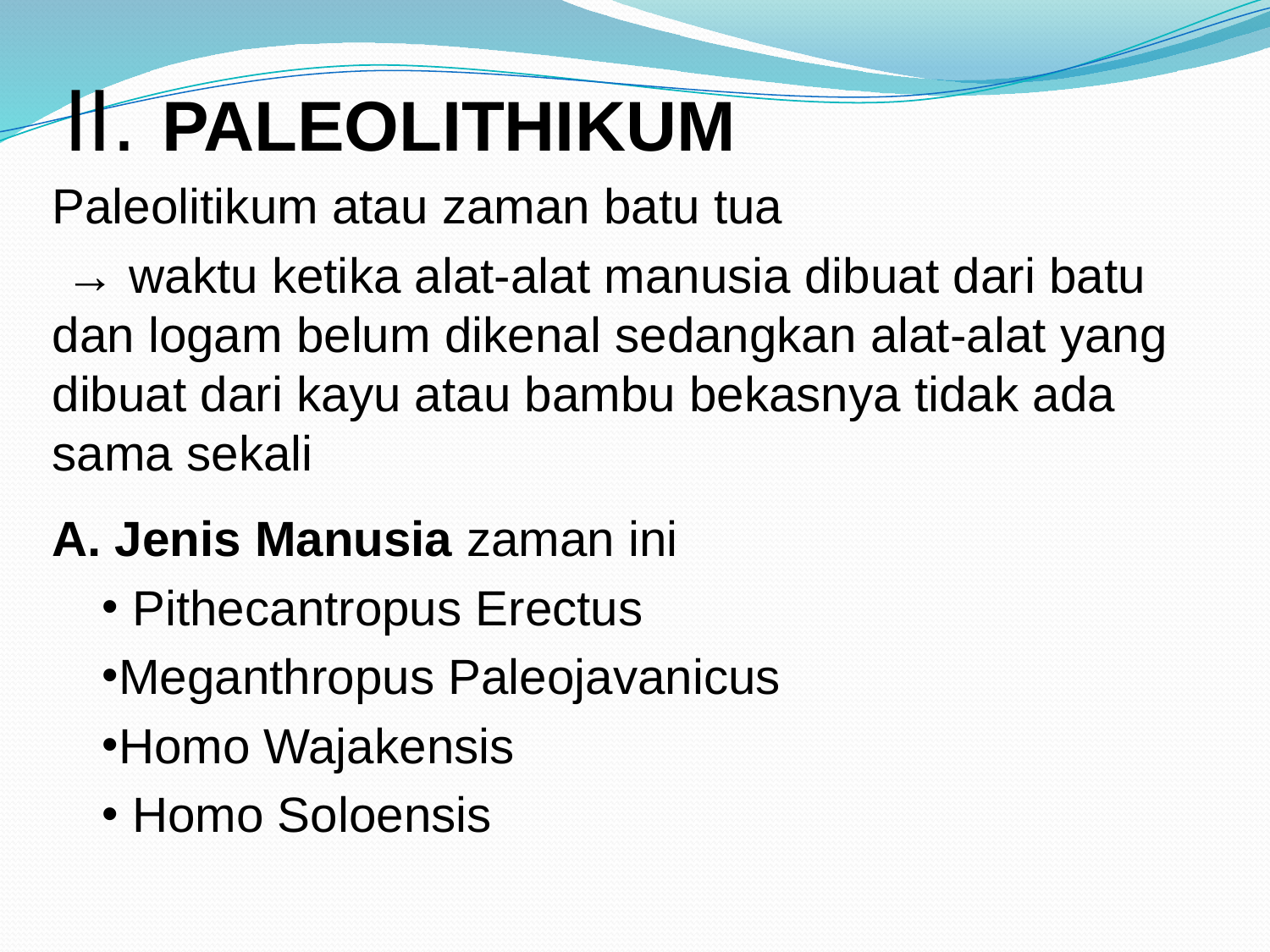

# II. PALEOLITHIKUM
Paleolitikum atau zaman batu tua
 → waktu ketika alat-alat manusia dibuat dari batu dan logam belum dikenal sedangkan alat-alat yang dibuat dari kayu atau bambu bekasnya tidak ada sama sekali

A. Jenis Manusia zaman ini
 Pithecantropus Erectus
Meganthropus Paleojavanicus
Homo Wajakensis
 Homo Soloensis